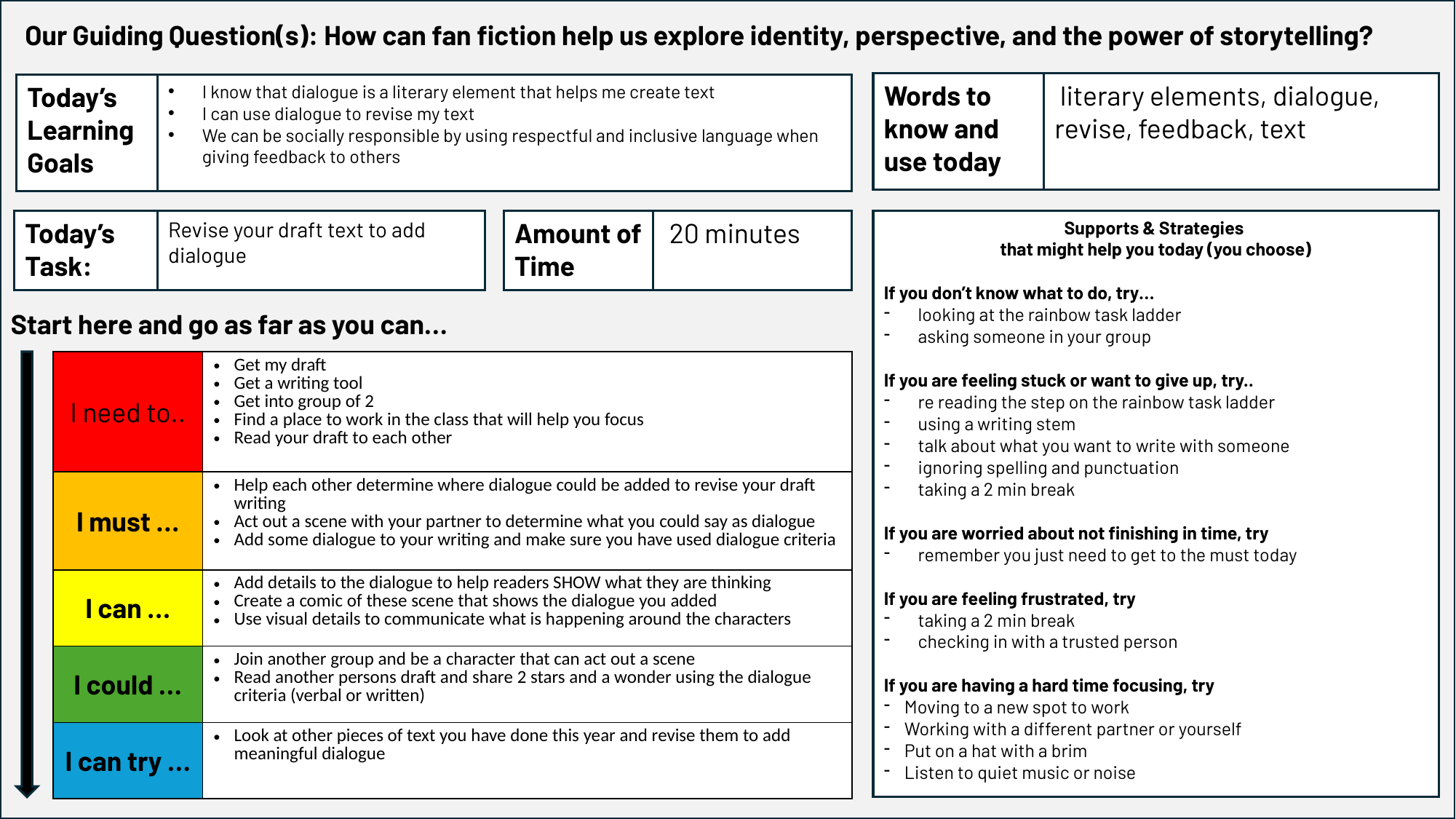

Our Guiding Question(s): How can fan fiction help us explore identity, perspective, and the power of storytelling?
Words to know and use today
 literary elements, dialogue, revise, feedback, text
Today’s
Learning
Goals
I know that dialogue is a literary element that helps me create text
I can use dialogue to revise my text
We can be socially responsible by using respectful and inclusive language when giving feedback to others
Amount of Time
 20 minutes
Supports & Strategies
that might help you today (you choose)

If you don’t know what to do, try…
looking at the rainbow task ladder
asking someone in your group

If you are feeling stuck or want to give up, try..
re reading the step on the rainbow task ladder
using a writing stem
talk about what you want to write with someone
ignoring spelling and punctuation
taking a 2 min break

If you are worried about not finishing in time, try
remember you just need to get to the must today

If you are feeling frustrated, try
taking a 2 min break
checking in with a trusted person

If you are having a hard time focusing, try
Moving to a new spot to work
Working with a different partner or yourself
Put on a hat with a brim
Listen to quiet music or noise

Today’s Task:
Revise your draft text to add dialogue
Start here and go as far as you can…

| I need to.. | Get my draft Get a writing tool Get into group of 2 Find a place to work in the class that will help you focus Read your draft to each other |
| --- | --- |
| I must … | Help each other determine where dialogue could be added to revise your draft writing Act out a scene with your partner to determine what you could say as dialogue Add some dialogue to your writing and make sure you have used dialogue criteria |
| I can … | Add details to the dialogue to help readers SHOW what they are thinking Create a comic of these scene that shows the dialogue you added Use visual details to communicate what is happening around the characters |
| I could … | Join another group and be a character that can act out a scene Read another persons draft and share 2 stars and a wonder using the dialogue criteria (verbal or written) |
| I can try … | Look at other pieces of text you have done this year and revise them to add meaningful dialogue |